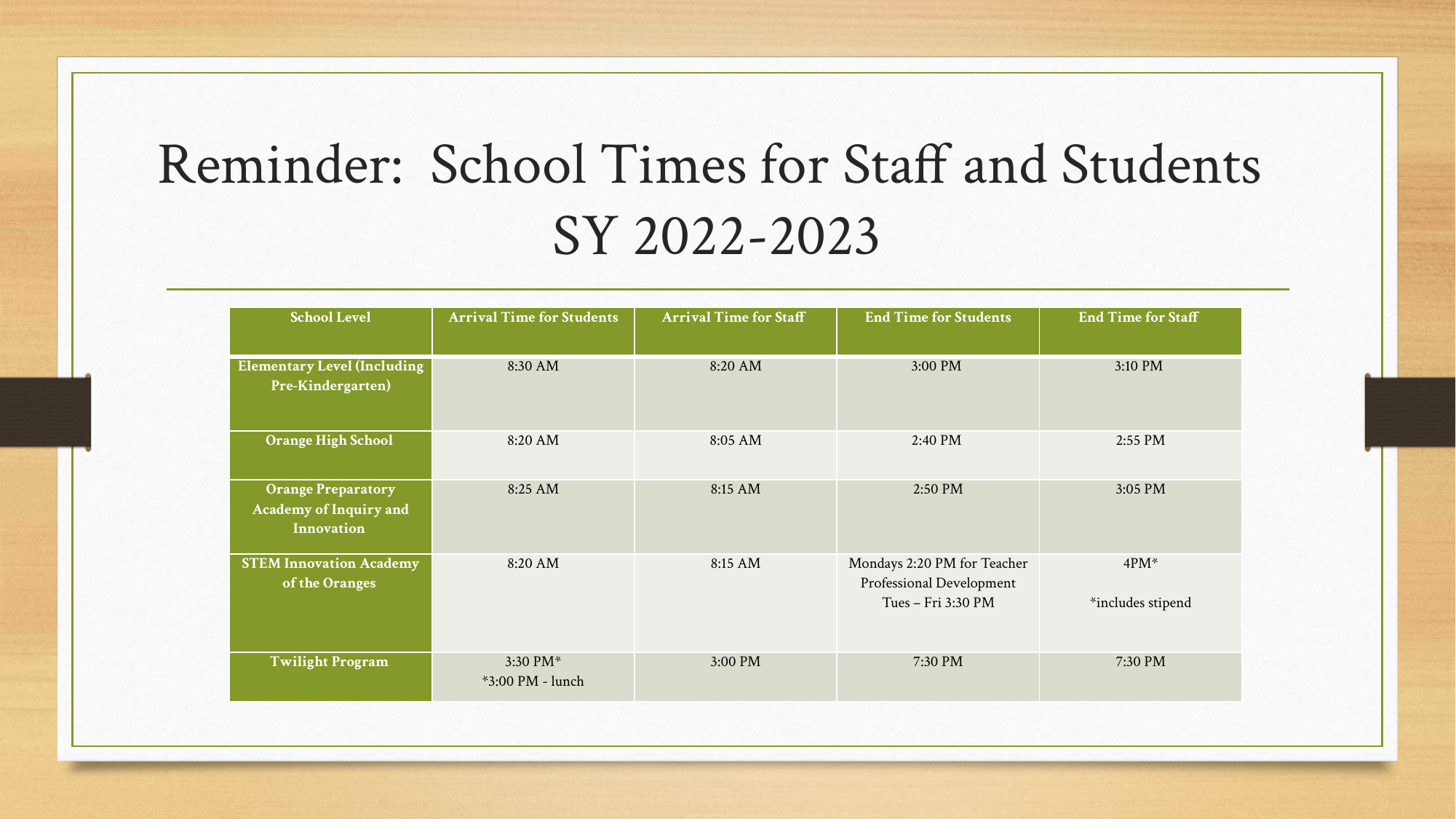

# Reminder:  School Times for Staff and Students SY 2022-2023
| School Level | Arrival Time for Students | Arrival Time for Staff | End Time for Students | End Time for Staff |
| --- | --- | --- | --- | --- |
| Elementary Level (Including Pre-Kindergarten) | 8:30 AM | 8:20 AM | 3:00 PM | 3:10 PM |
| Orange High School | 8:20 AM | 8:05 AM | 2:40 PM | 2:55 PM |
| Orange Preparatory Academy of Inquiry and Innovation | 8:25 AM | 8:15 AM | 2:50 PM | 3:05 PM |
| STEM Innovation Academy of the Oranges | 8:20 AM | 8:15 AM | Mondays 2:20 PM for Teacher Professional Development Tues – Fri 3:30 PM | 4PM\* \*includes stipend |
| Twilight Program | 3:30 PM\* \*3:00 PM - lunch | 3:00 PM | 7:30 PM | 7:30 PM |